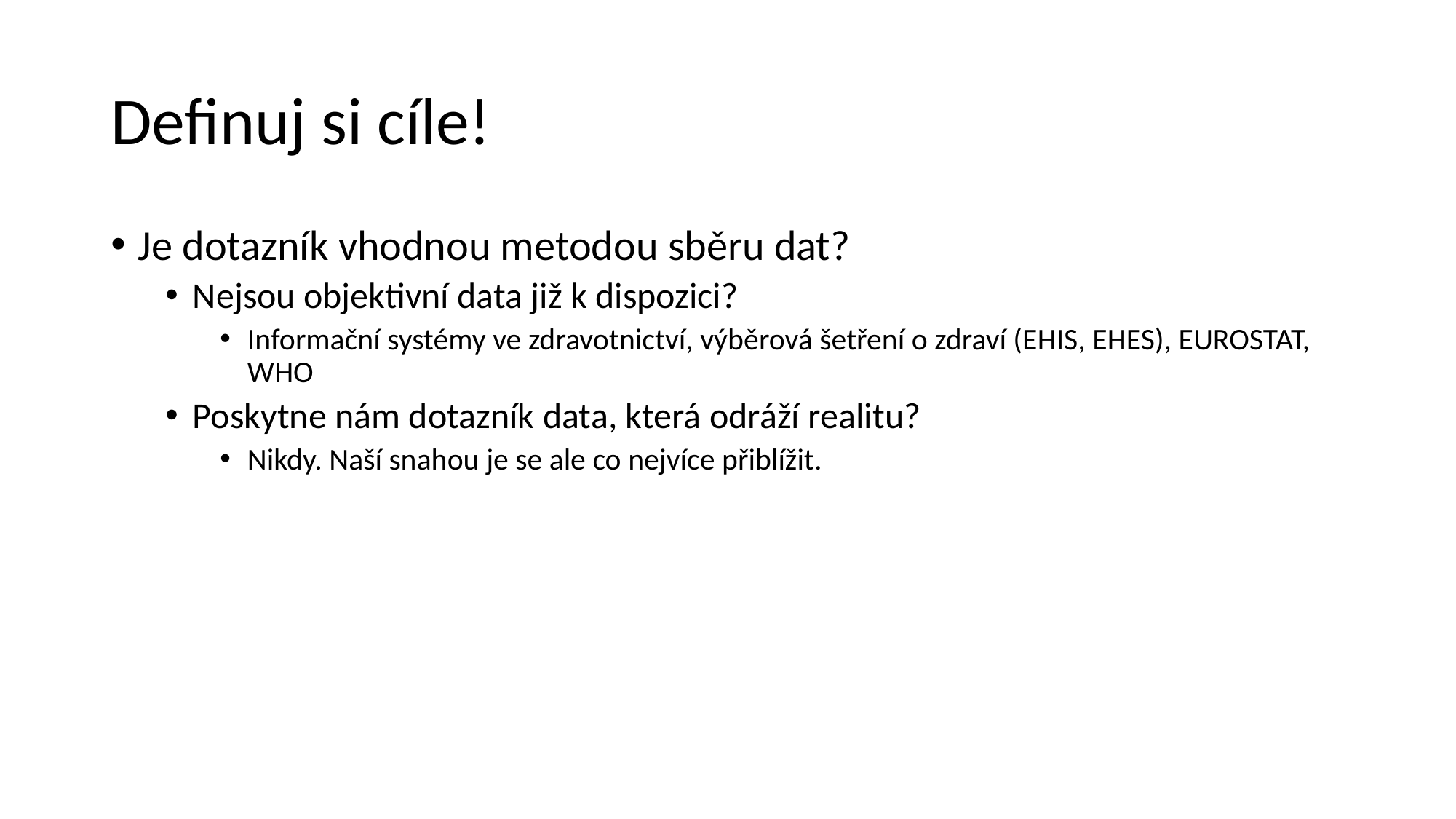

# Definuj si cíle!
Je dotazník vhodnou metodou sběru dat?
Nejsou objektivní data již k dispozici?
Informační systémy ve zdravotnictví, výběrová šetření o zdraví (EHIS, EHES), EUROSTAT, WHO
Poskytne nám dotazník data, která odráží realitu?
Nikdy. Naší snahou je se ale co nejvíce přiblížit.